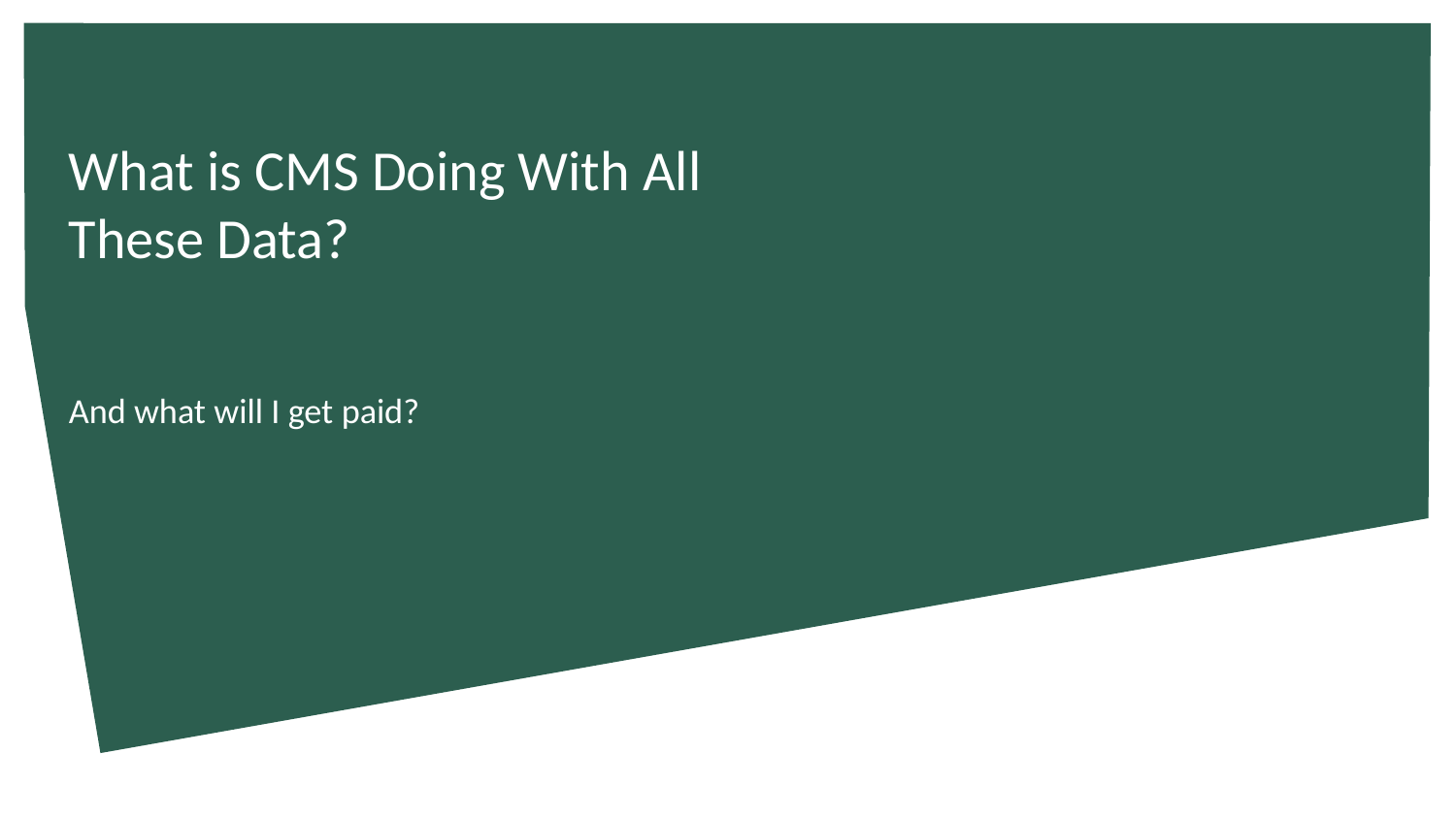

# What is CMS Doing With All These Data?
And what will I get paid?